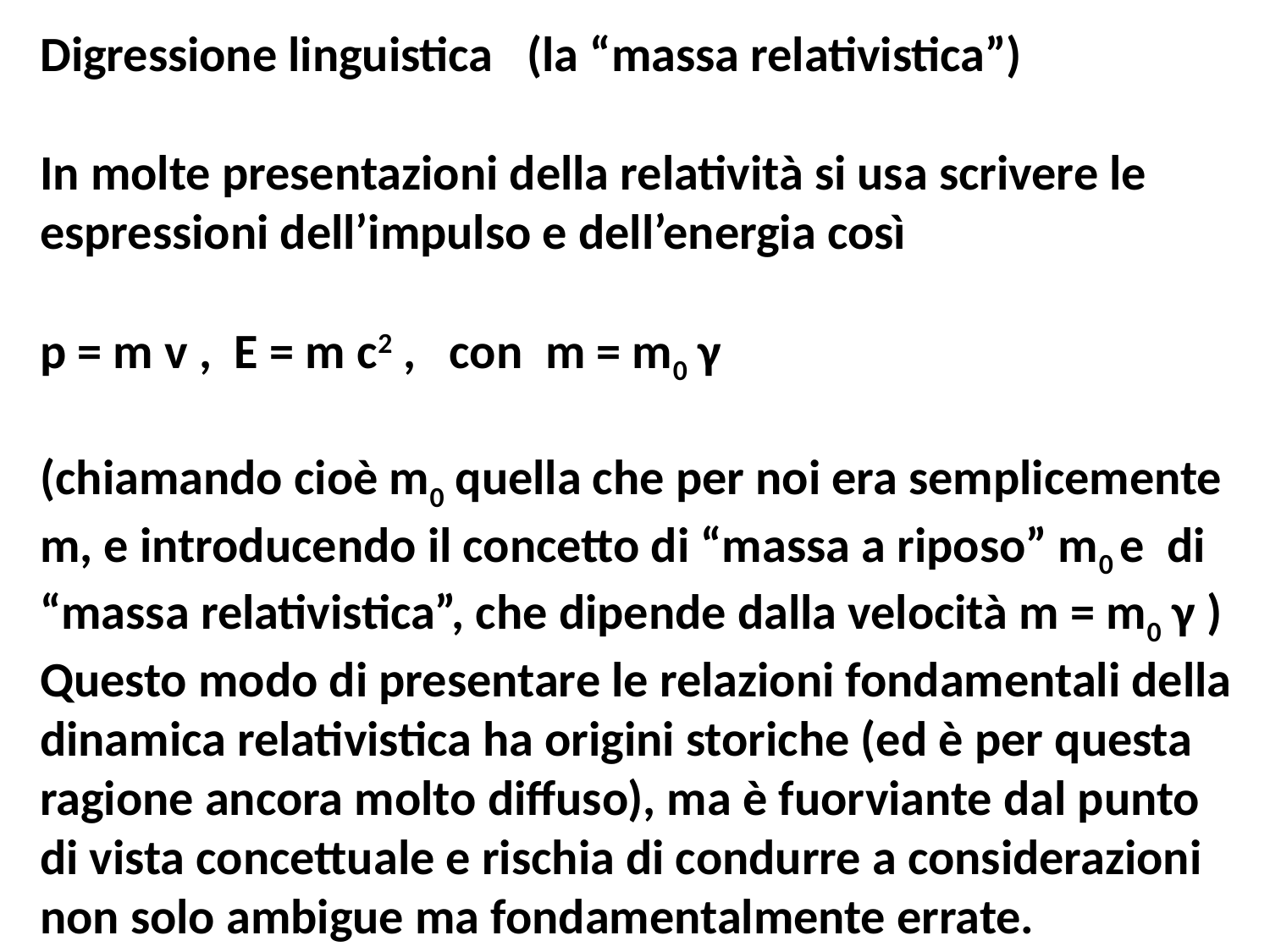

Digressione linguistica   (la “massa relativistica”)

In molte presentazioni della relatività si usa scrivere le
espressioni dell’impulso e dell’energia così

p = m v ,  E = m c2 ,   con  m = m0 γ

(chiamando cioè m0 quella che per noi era semplicemente
m, e introducendo il concetto di “massa a riposo” m0 e  di
“massa relativistica”, che dipende dalla velocità m = m0 γ )
Questo modo di presentare le relazioni fondamentali della
dinamica relativistica ha origini storiche (ed è per questa
ragione ancora molto diffuso), ma è fuorviante dal punto
di vista concettuale e rischia di condurre a considerazioni
non solo ambigue ma fondamentalmente errate.